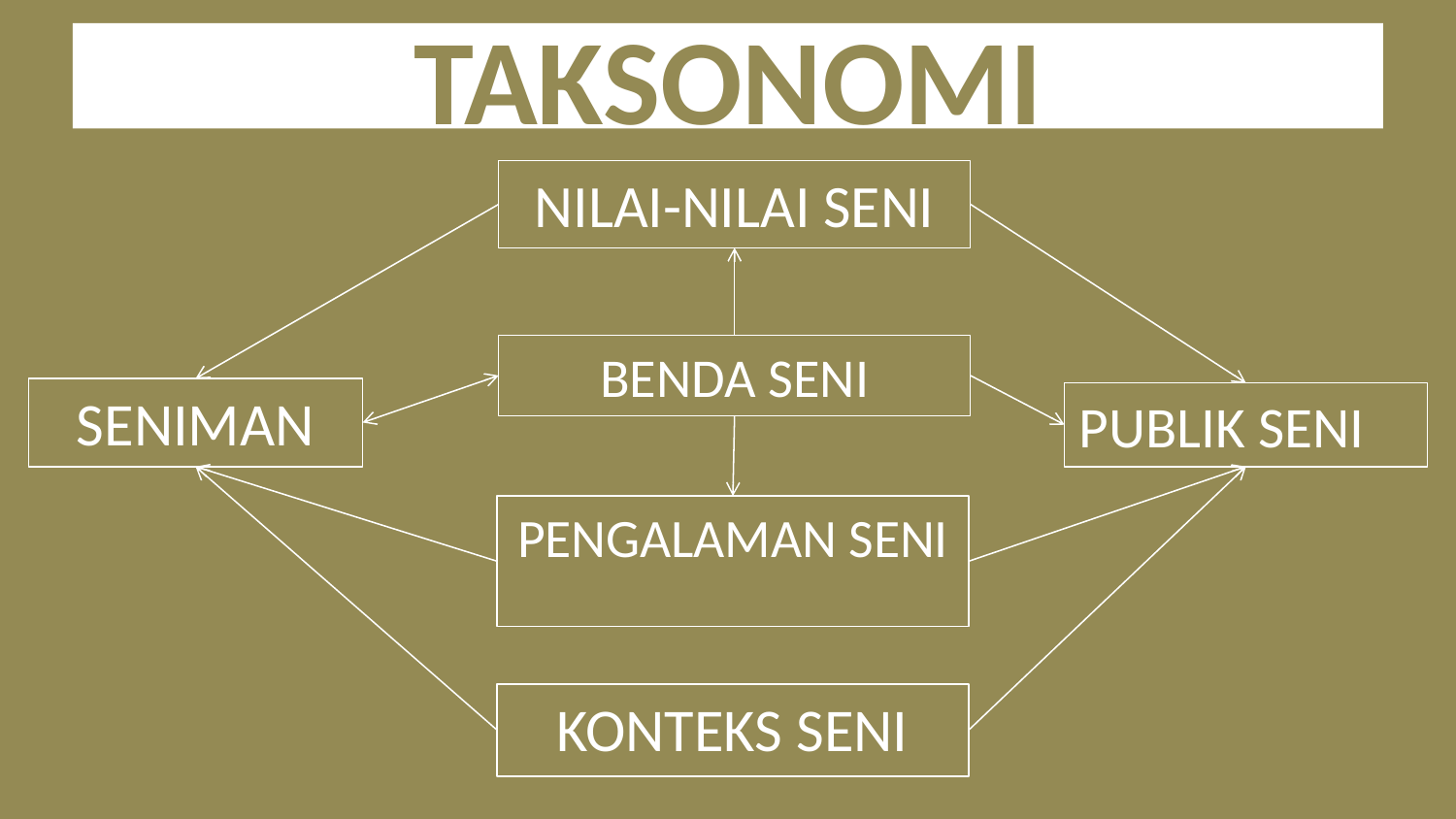

TAKSONOMI
NILAI-NILAI SENI
BENDA SENI
SENIMAN
PUBLIK SENI
PENGALAMAN SENI
KONTEKS SENI